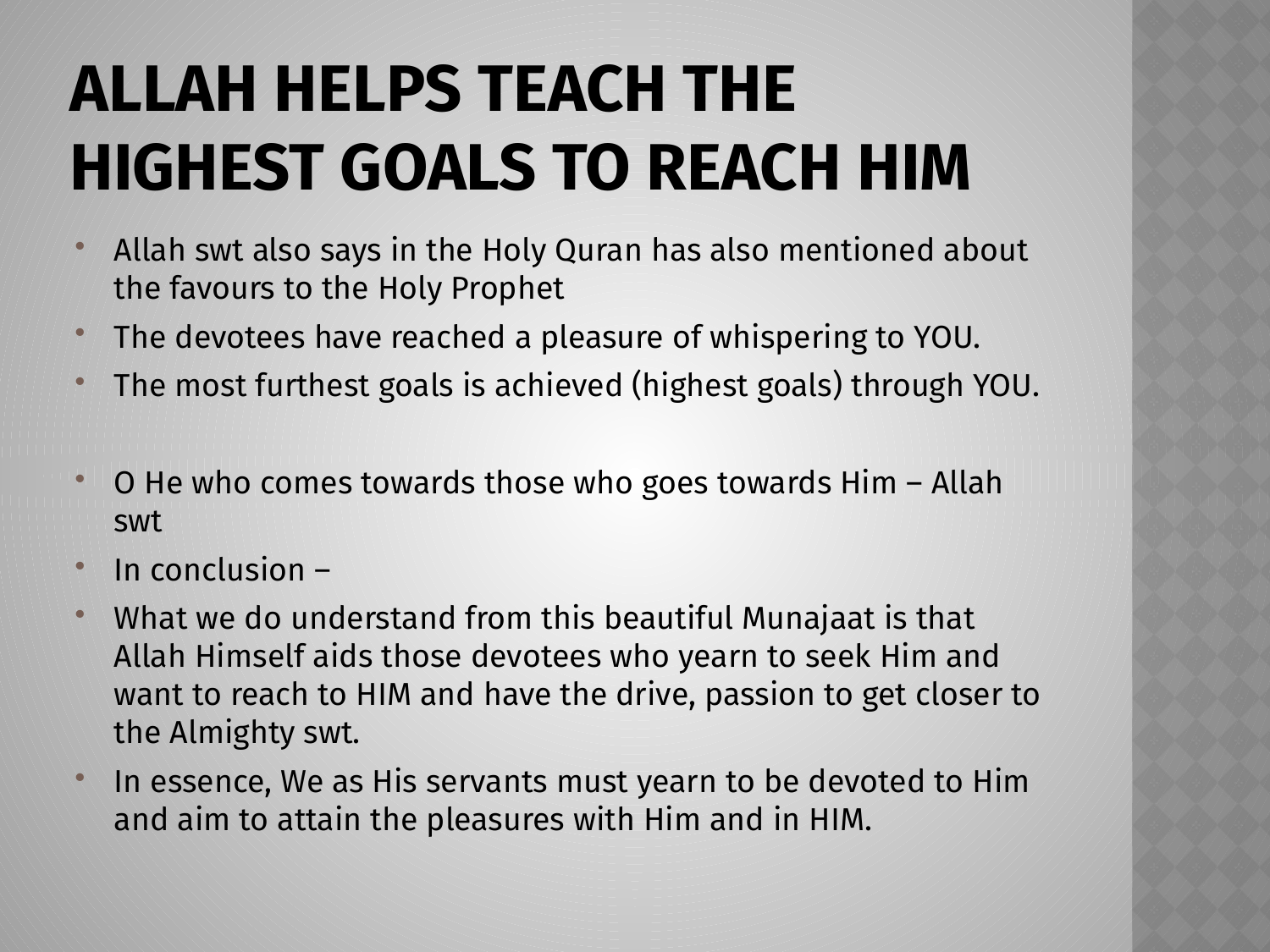

# Allah helps teach the highest goals to reach him
Allah swt also says in the Holy Quran has also mentioned about the favours to the Holy Prophet
The devotees have reached a pleasure of whispering to YOU.
The most furthest goals is achieved (highest goals) through YOU.

O He who comes towards those who goes towards Him – Allah swt
In conclusion –
What we do understand from this beautiful Munajaat is that Allah Himself aids those devotees who yearn to seek Him and want to reach to HIM and have the drive, passion to get closer to the Almighty swt.
In essence, We as His servants must yearn to be devoted to Him and aim to attain the pleasures with Him and in HIM.